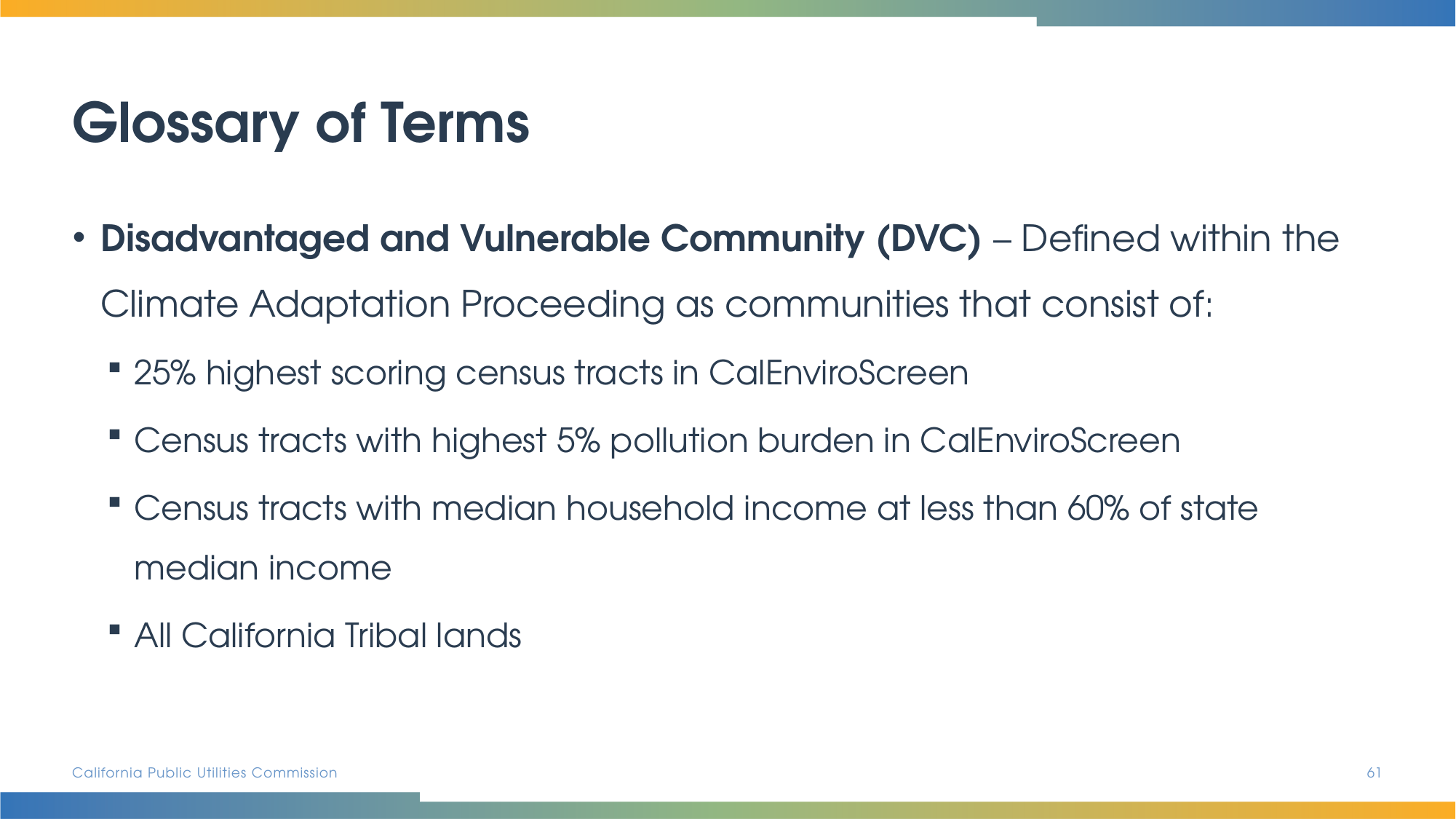

# Glossary of Terms
Disadvantaged and Vulnerable Community (DVC) – Defined within the Climate Adaptation Proceeding as communities that consist of:
25% highest scoring census tracts in CalEnviroScreen
Census tracts with highest 5% pollution burden in CalEnviroScreen
Census tracts with median household income at less than 60% of state median income
All California Tribal lands

61